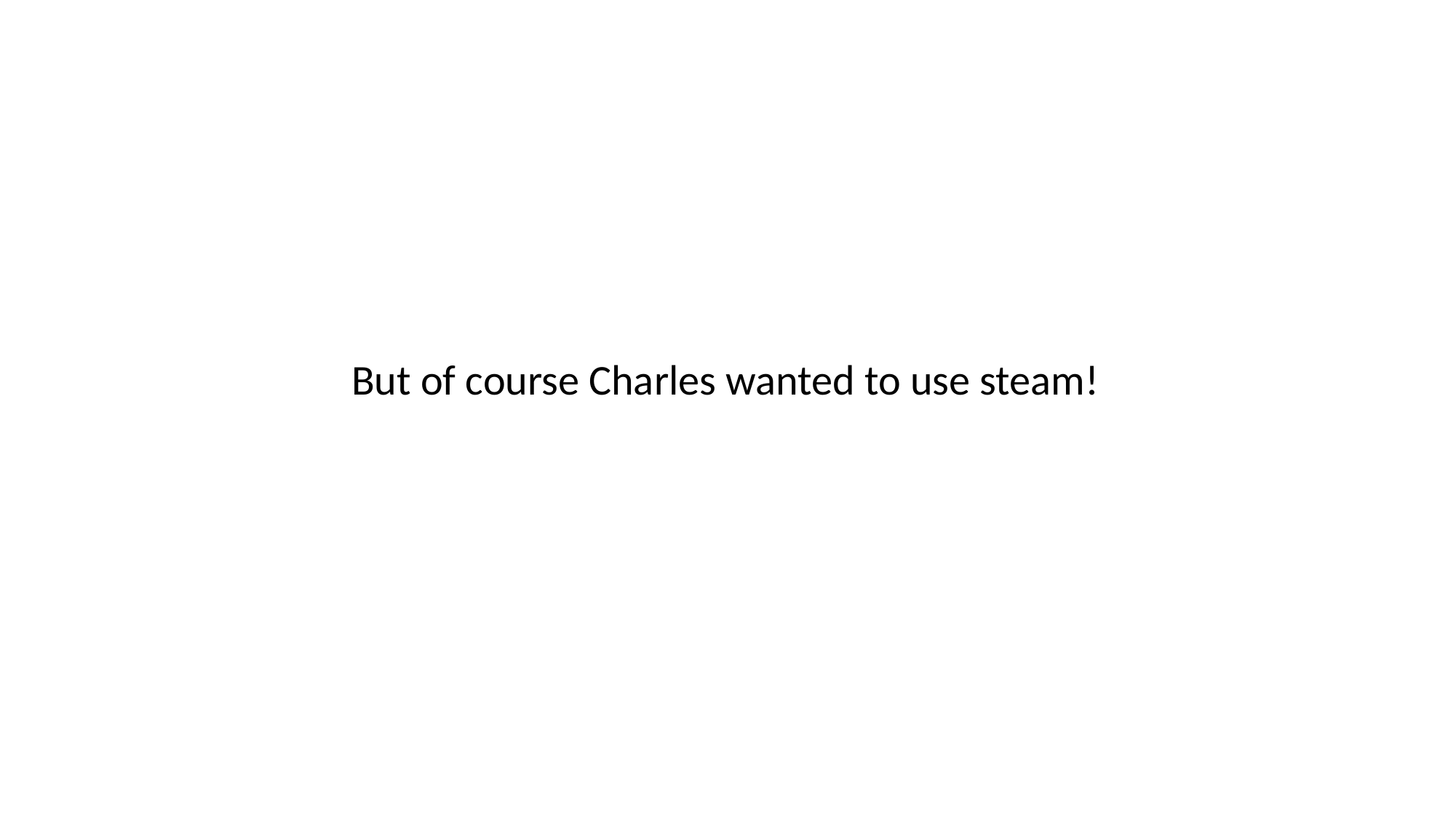

But of course Charles wanted to use steam!